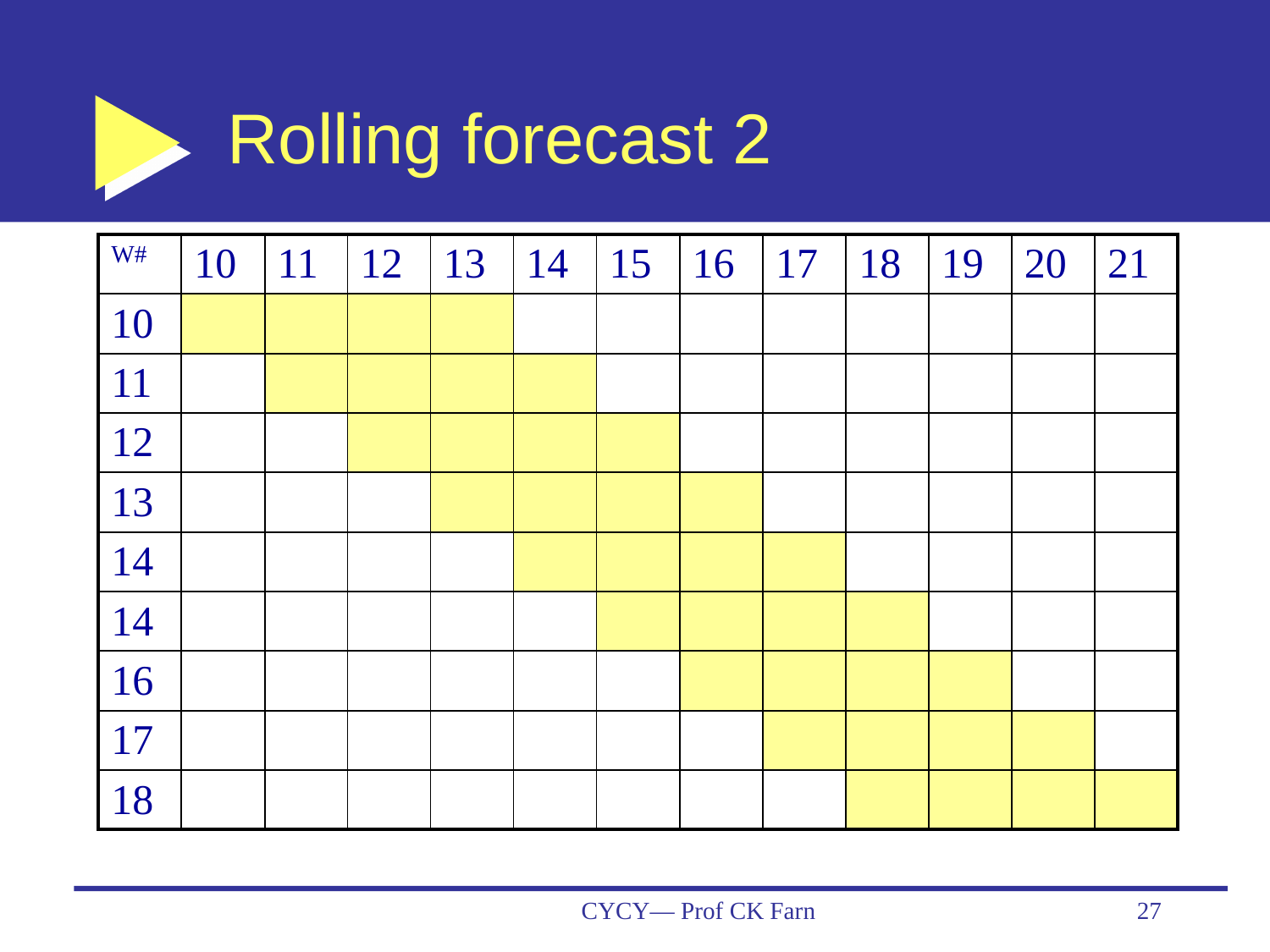

# Rolling forecast 2
| W# | 10 | 11 | 12 | 13 | 14 | 15 | 16 | 17 | 18 | 19 | 20 | 21 |
| --- | --- | --- | --- | --- | --- | --- | --- | --- | --- | --- | --- | --- |
| 10 |  |  |  |  |  |  |  |  |  |  |  |  |
| 11 |  |  |  |  |  |  |  |  |  |  |  |  |
| 12 |  |  |  |  |  |  |  |  |  |  |  |  |
| 13 |  |  |  |  |  |  |  |  |  |  |  |  |
| 14 |  |  |  |  |  |  |  |  |  |  |  |  |
| 14 |  |  |  |  |  |  |  |  |  |  |  |  |
| 16 |  |  |  |  |  |  |  |  |  |  |  |  |
| 17 |  |  |  |  |  |  |  |  |  |  |  |  |
| 18 |  |  |  |  |  |  |  |  |  |  |  |  |
CYCY— Prof CK Farn
27